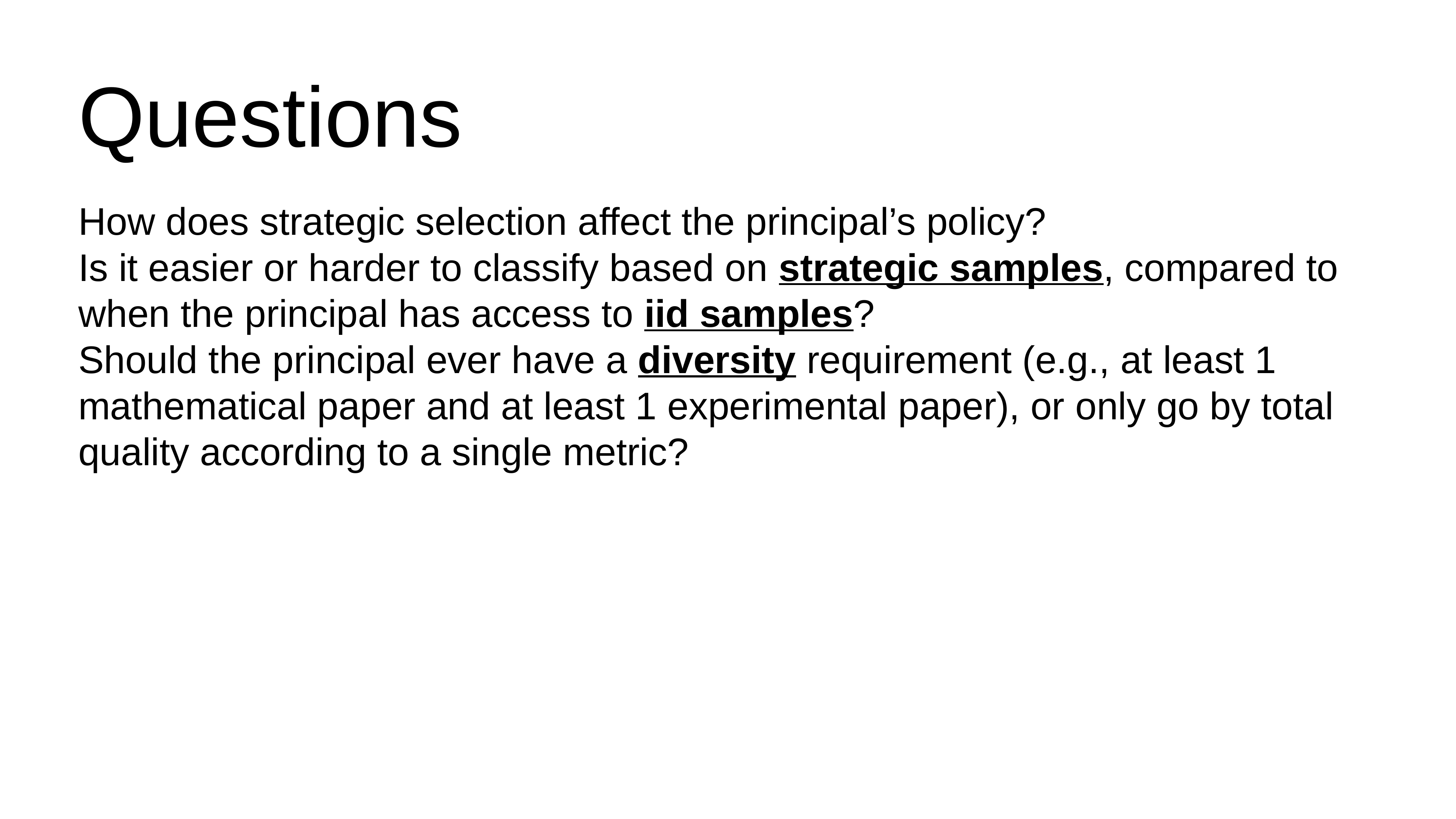

# Questions
How does strategic selection affect the principal’s policy?
Is it easier or harder to classify based on strategic samples, compared to when the principal has access to iid samples?
Should the principal ever have a diversity requirement (e.g., at least 1 mathematical paper and at least 1 experimental paper), or only go by total quality according to a single metric?